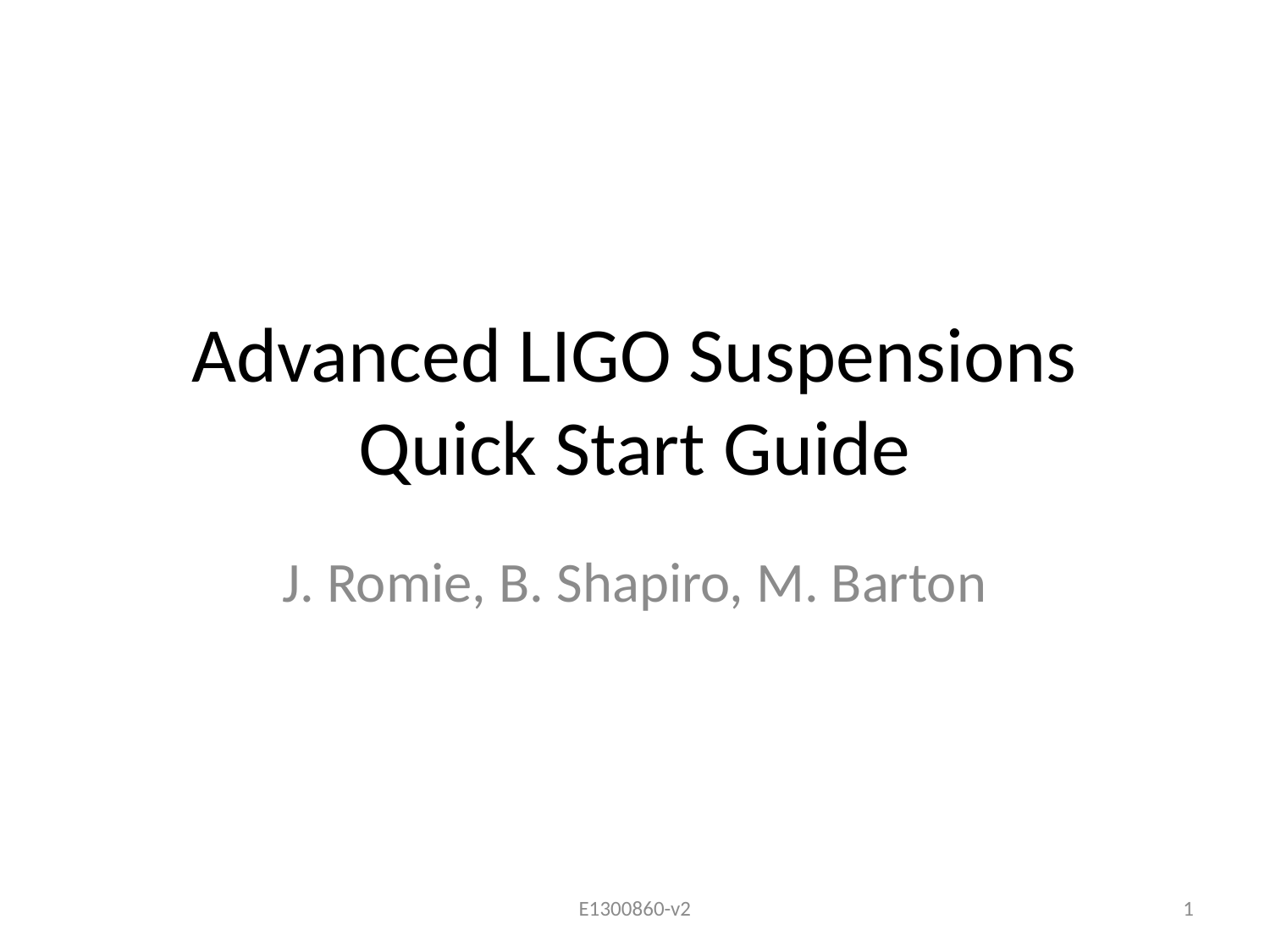

# Advanced LIGO Suspensions Quick Start Guide
J. Romie, B. Shapiro, M. Barton
E1300860-v2
1